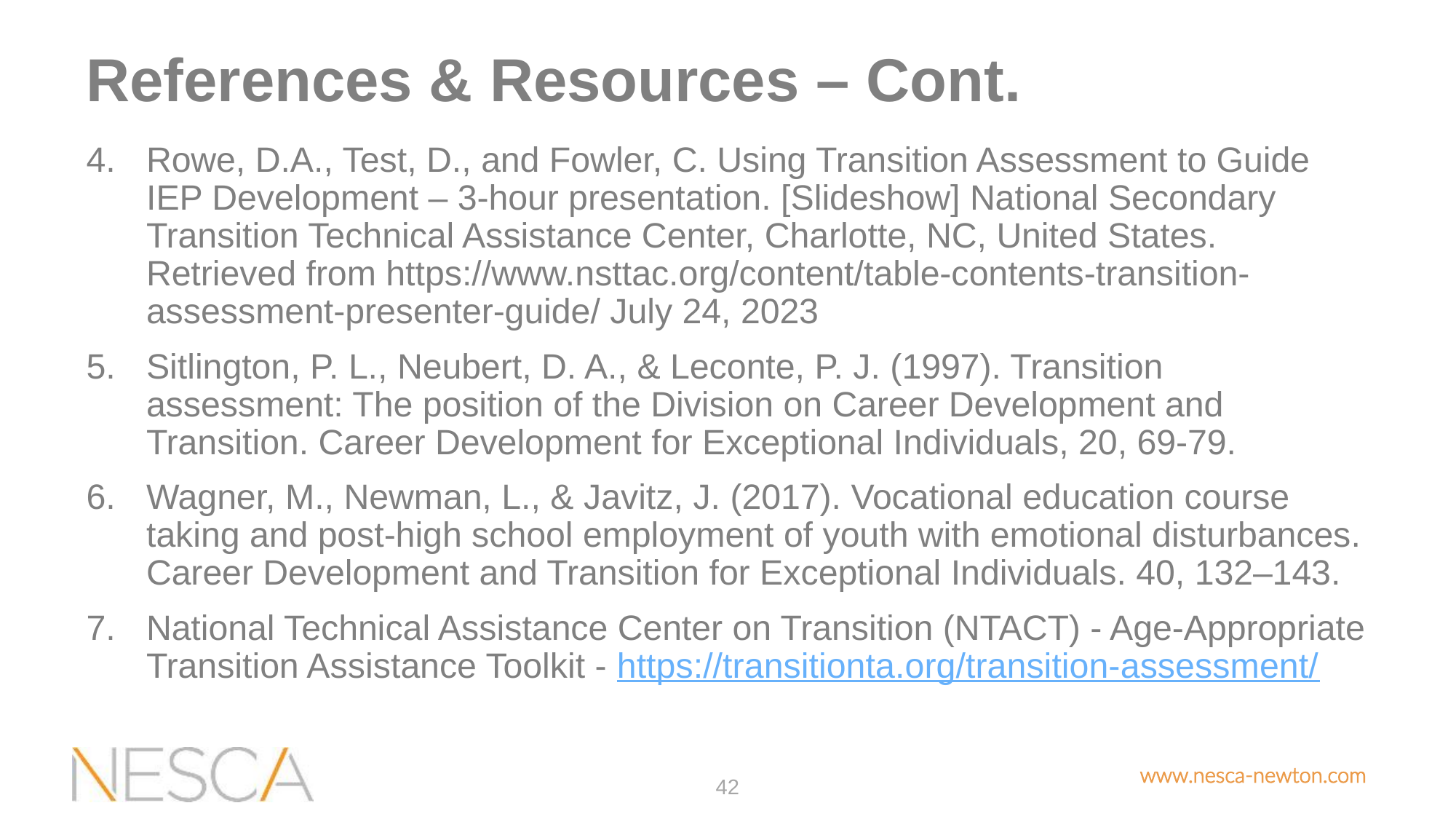

# References & Resources – Cont.
Rowe, D.A., Test, D., and Fowler, C. Using Transition Assessment to Guide IEP Development – 3-hour presentation. [Slideshow] National Secondary Transition Technical Assistance Center, Charlotte, NC, United States. Retrieved from https://www.nsttac.org/content/table-contents-transition-assessment-presenter-guide/ July 24, 2023
Sitlington, P. L., Neubert, D. A., & Leconte, P. J. (1997). Transition assessment: The position of the Division on Career Development and Transition. Career Development for Exceptional Individuals, 20, 69-79.
Wagner, M., Newman, L., & Javitz, J. (2017). Vocational education course taking and post-high school employment of youth with emotional disturbances. Career Development and Transition for Exceptional Individuals. 40, 132–143.
National Technical Assistance Center on Transition (NTACT) - Age-Appropriate Transition Assistance Toolkit - https://transitionta.org/transition-assessment/